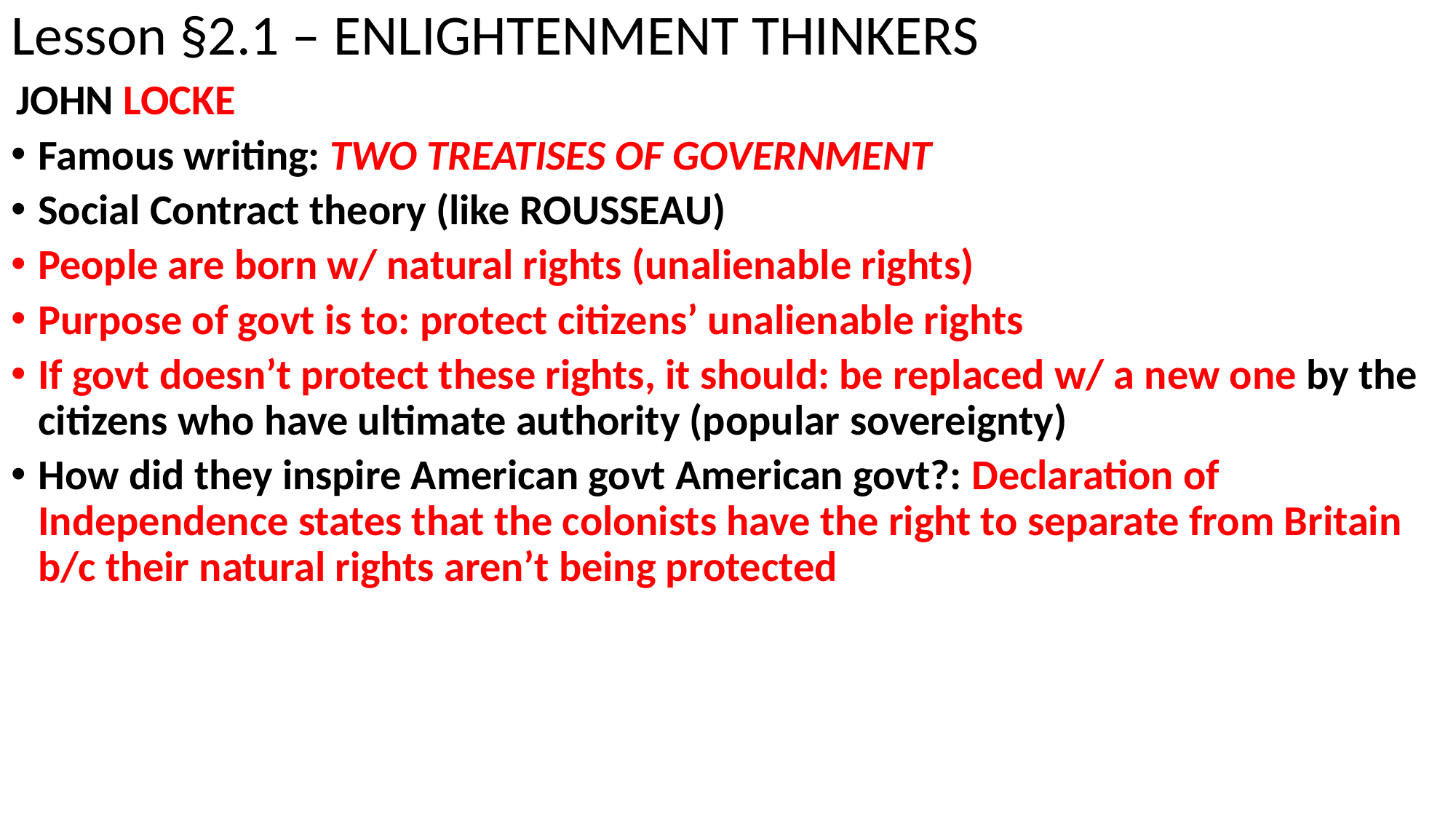

# Lesson §2.1 – ENLIGHTENMENT THINKERS
JOHN LOCKE
Famous writing: TWO TREATISES OF GOVERNMENT
Social Contract theory (like ROUSSEAU)
People are born w/ natural rights (unalienable rights)
Purpose of govt is to: protect citizens’ unalienable rights
If govt doesn’t protect these rights, it should: be replaced w/ a new one by the citizens who have ultimate authority (popular sovereignty)
How did they inspire American govt American govt?: Declaration of Independence states that the colonists have the right to separate from Britain b/c their natural rights aren’t being protected